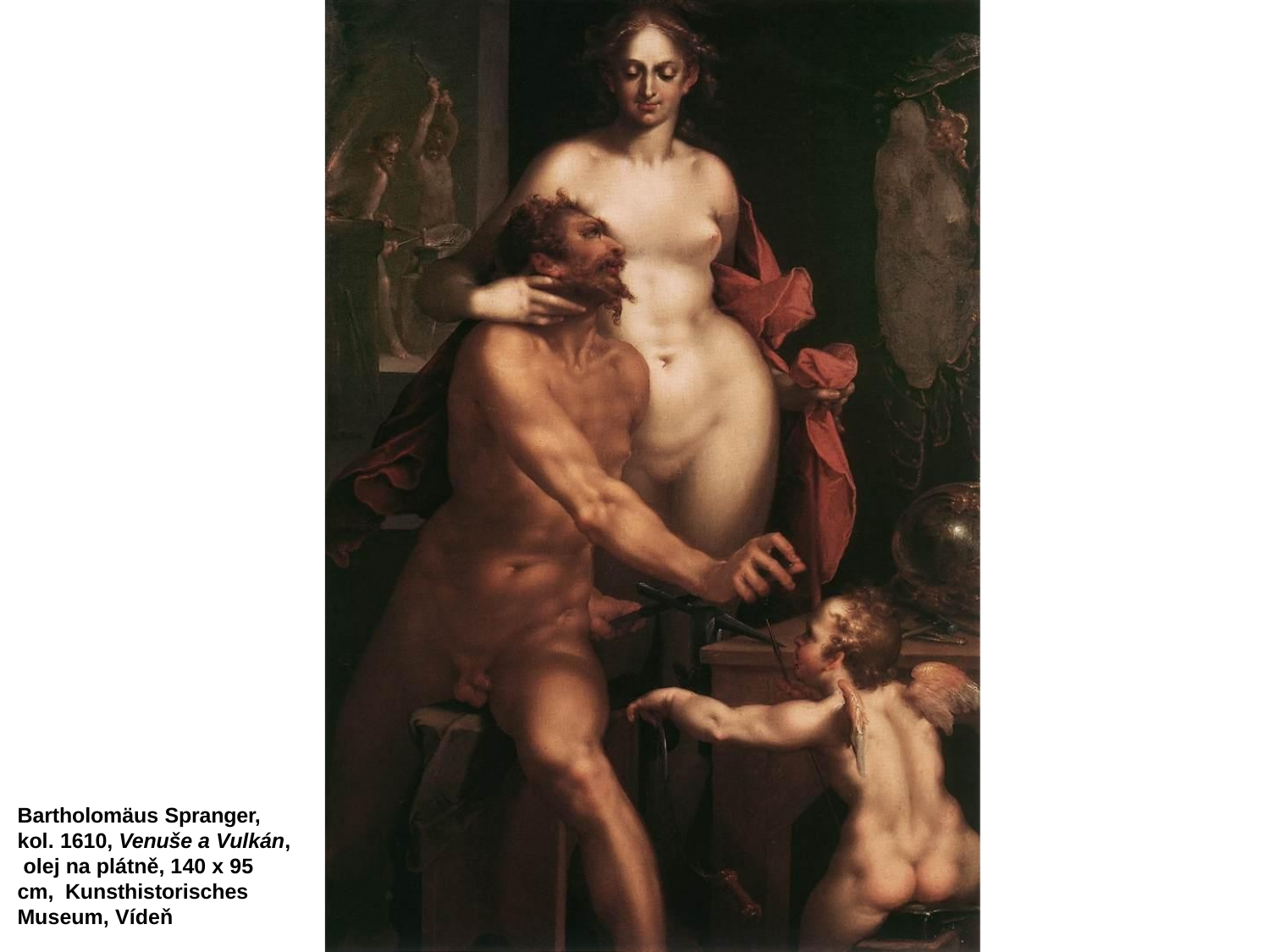

Bartholomäus Spranger,  kol. 1610, Venuše a Vulkán,  olej na plátně, 140 x 95 cm,  Kunsthistorisches
Museum, Vídeň